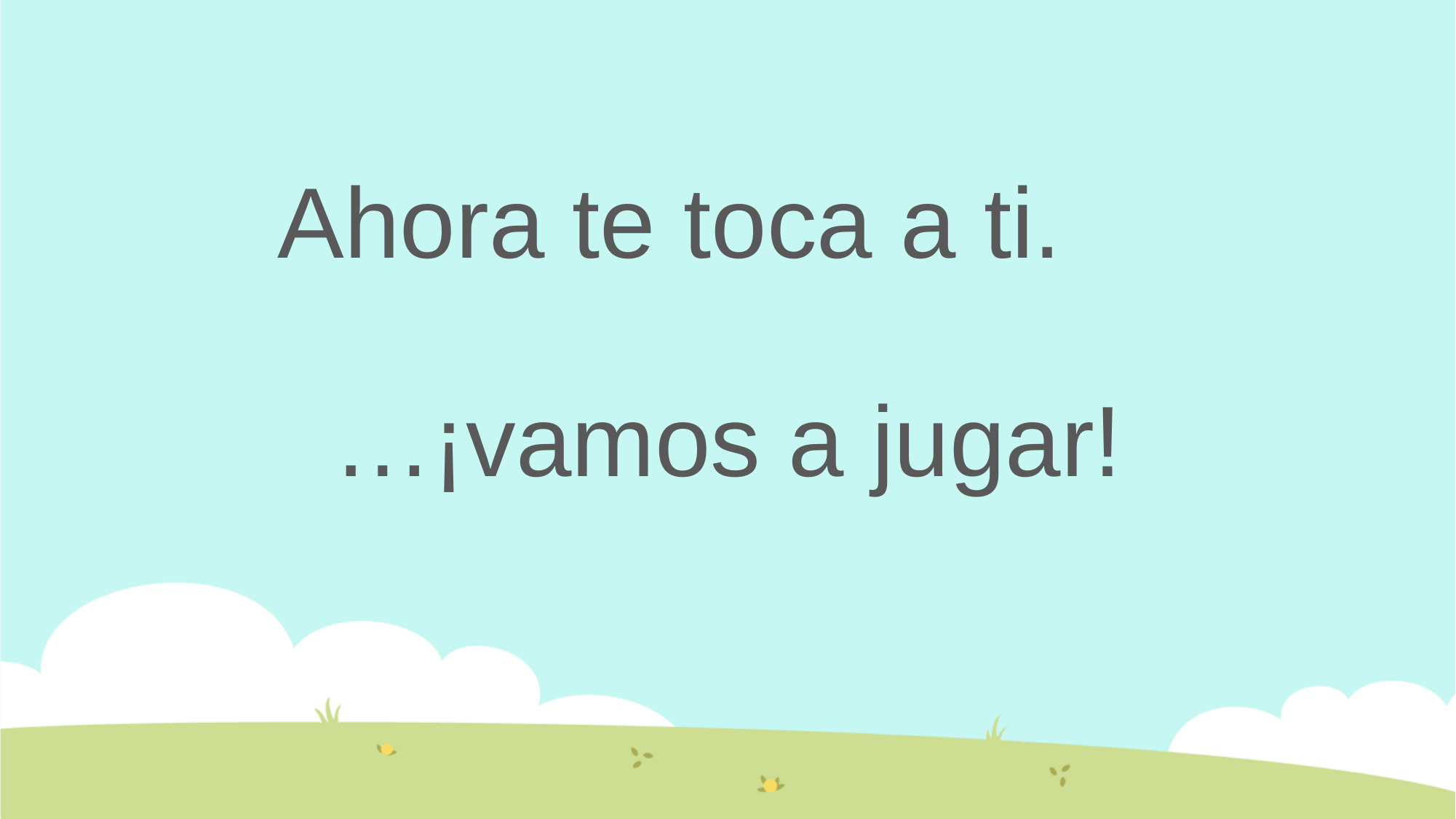

Ahora te toca a ti.
…¡vamos a jugar!